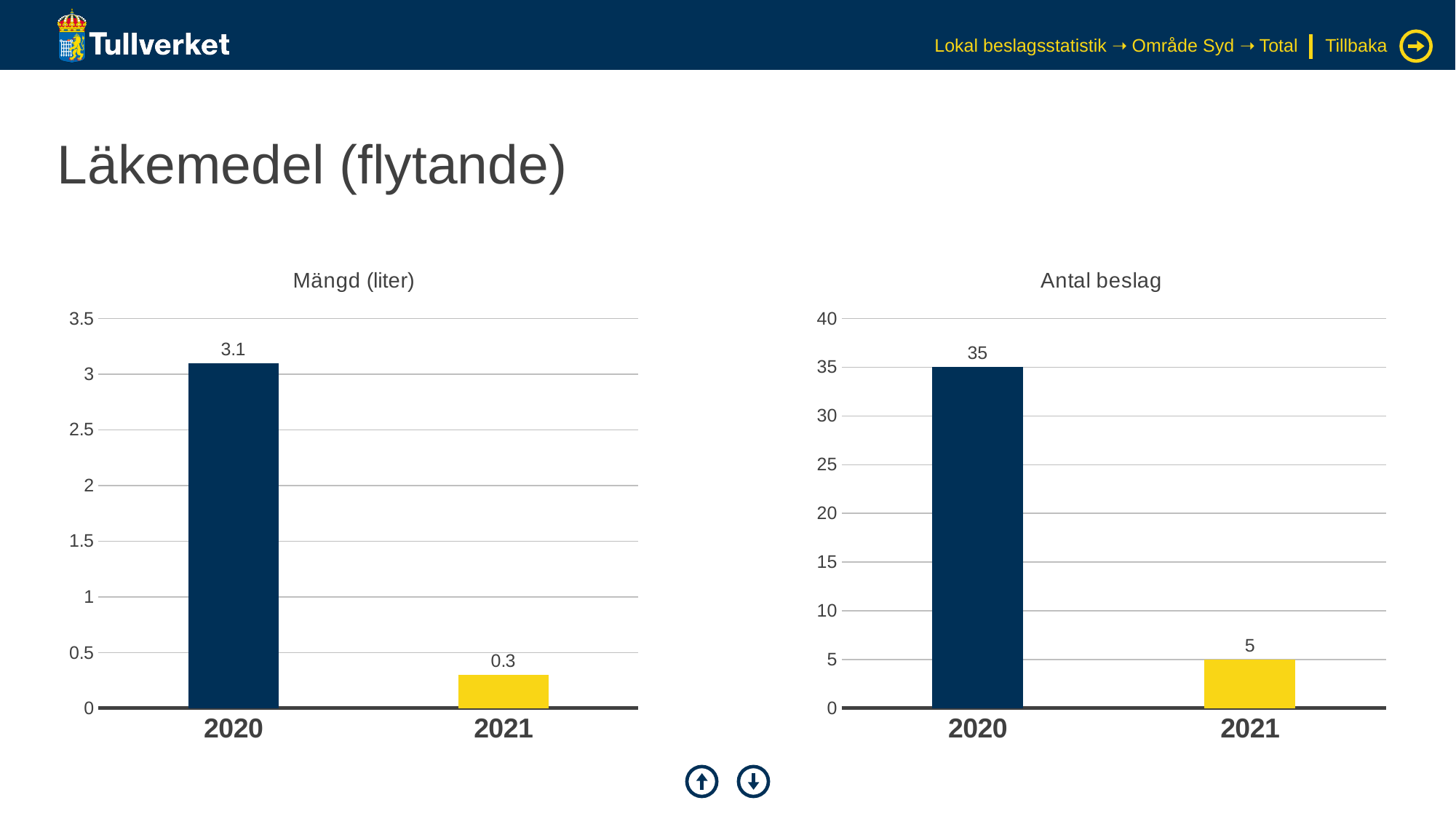

Lokal beslagsstatistik ➝ Område Syd ➝ Total
Tillbaka

# Läkemedel (flytande)

### Chart: Mängd (liter)

| Category | Serie 1 |
|---|---|
| 2020 | 3.1 |
| 2021 | 0.3 |

### Chart: Antal beslag

| Category | Serie 1 |
|---|---|
| 2020 | 35.0 |
| 2021 | 5.0 |